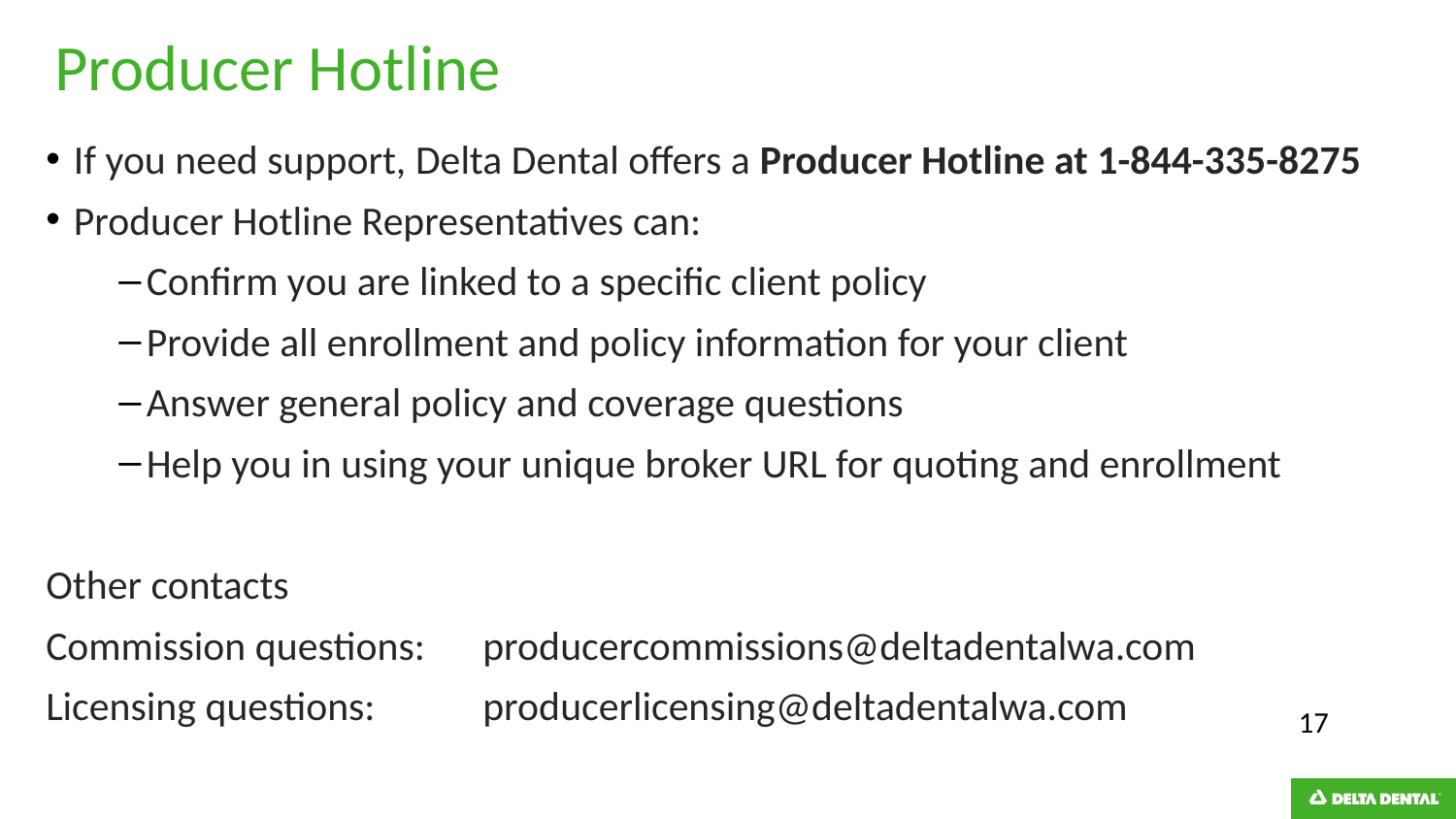

# Producer Hotline
If you need support, Delta Dental offers a Producer Hotline at 1-844-335-8275
Producer Hotline Representatives can:
Confirm you are linked to a specific client policy
Provide all enrollment and policy information for your client
Answer general policy and coverage questions
Help you in using your unique broker URL for quoting and enrollment

Other contacts
Commission questions: 	producercommissions@deltadentalwa.com
Licensing questions: 	producerlicensing@deltadentalwa.com

17